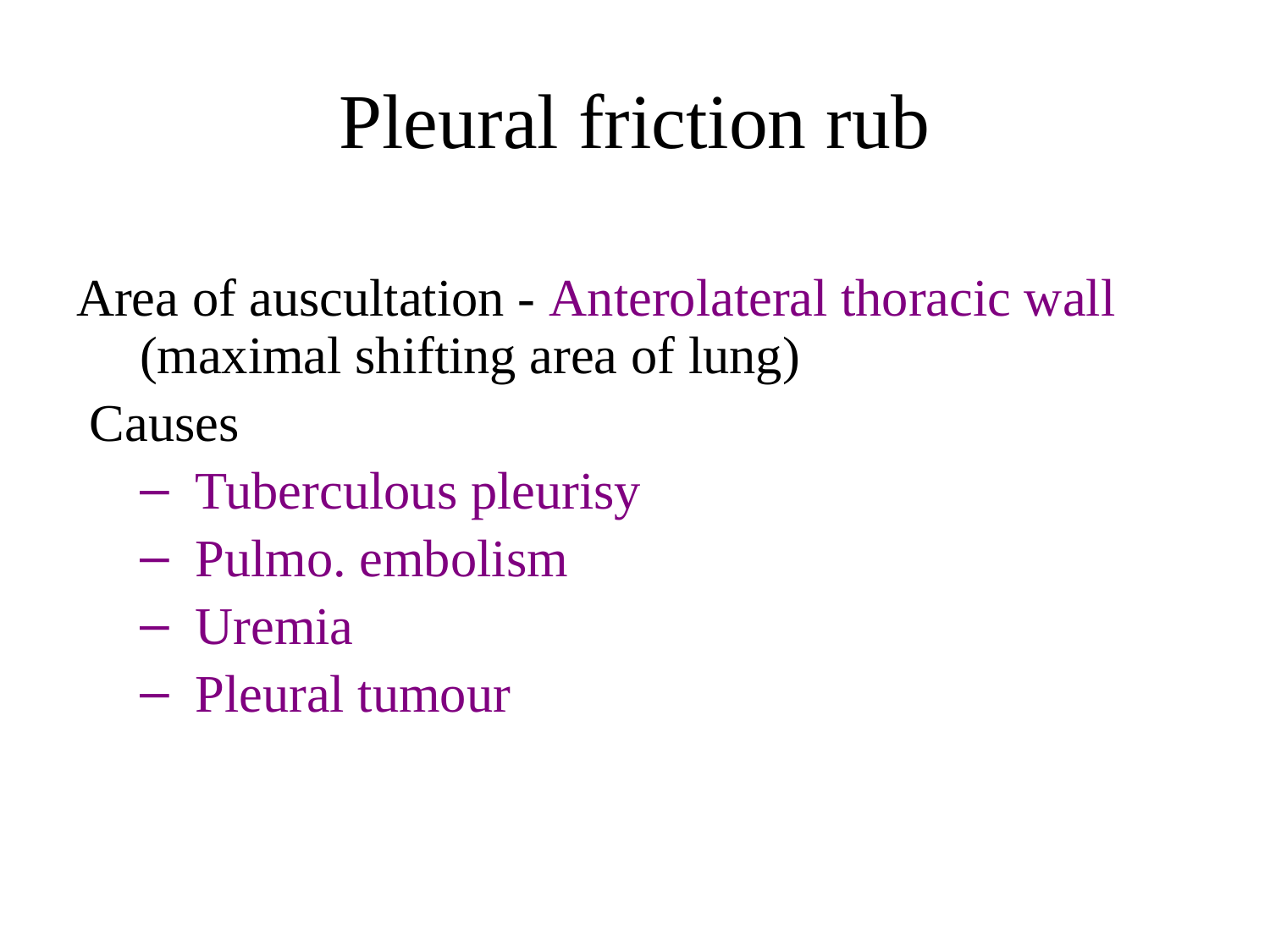

# Pleural friction rub

Area of auscultation - Anterolateral thoracic wall (maximal shifting area of lung)
 Causes
Tuberculous pleurisy
Pulmo. embolism
Uremia
Pleural tumour